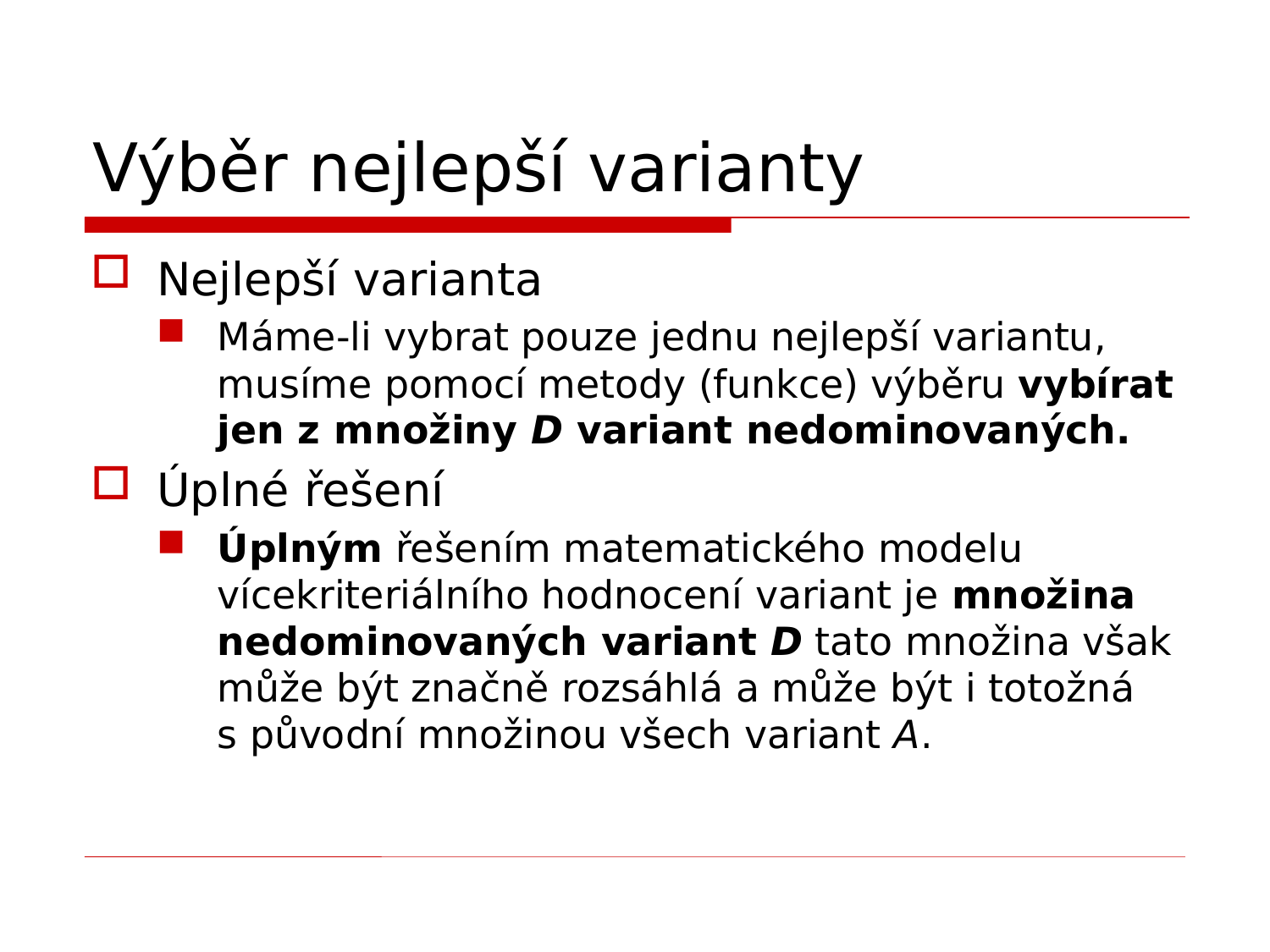

# Výběr nejlepší varianty
Nejlepší varianta
Máme-li vybrat pouze jednu nejlepší variantu, musíme pomocí metody (funkce) výběru vybírat jen z množiny D variant nedominovaných.
Úplné řešení
Úplným řešením matematického modelu vícekriteriálního hodnocení variant je množina nedominovaných variant D tato množina však může být značně rozsáhlá a může být i totožná s původní množinou všech variant A.